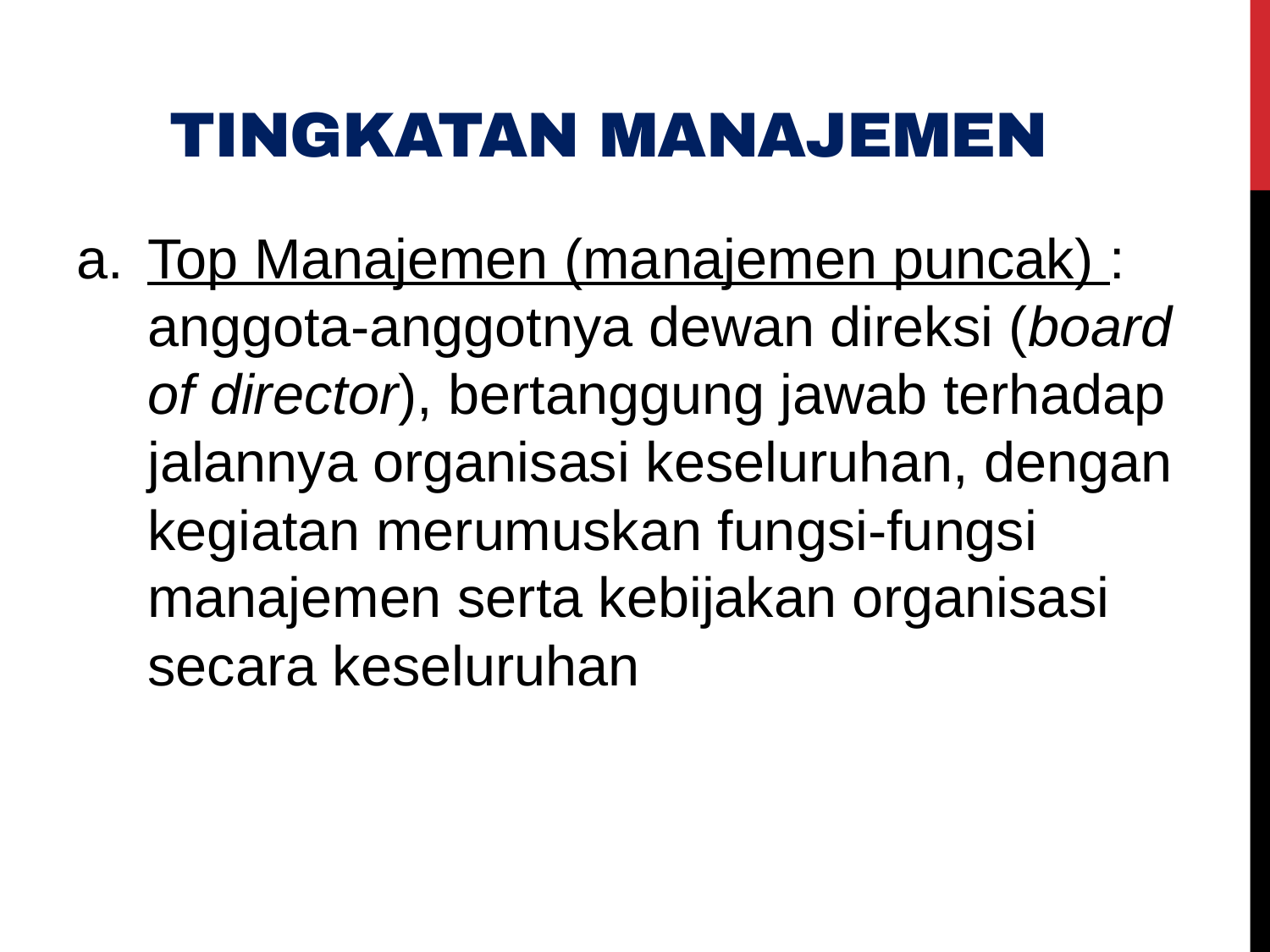

# TINGKATAN MANAJEMEN
Top Manajemen (manajemen puncak) : anggota-anggotnya dewan direksi (board of director), bertanggung jawab terhadap jalannya organisasi keseluruhan, dengan kegiatan merumuskan fungsi-fungsi manajemen serta kebijakan organisasi secara keseluruhan